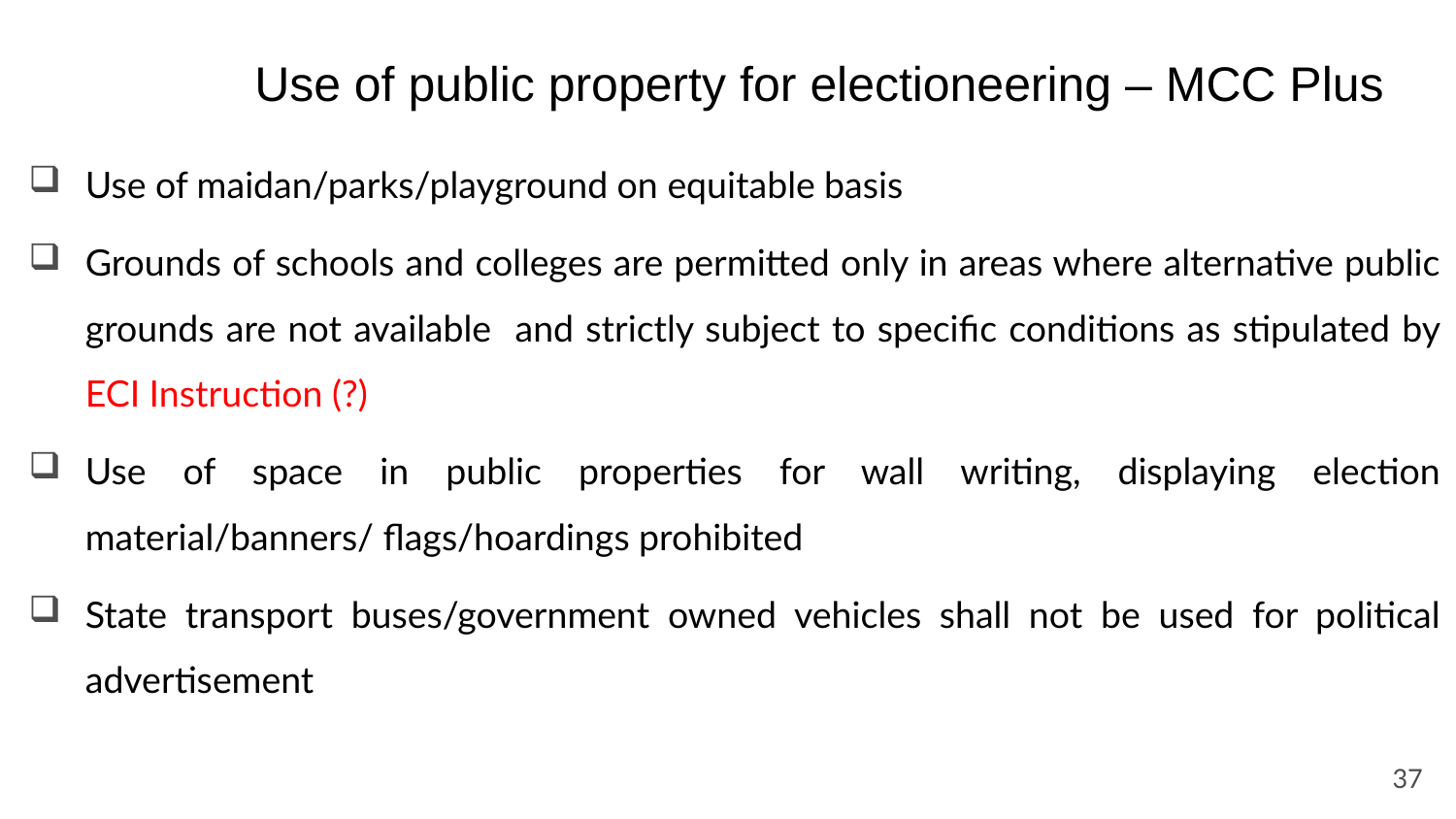

# Use of public property for electioneering – MCC Plus
Use of maidan/parks/playground on equitable basis
Grounds of schools and colleges are permitted only in areas where alternative public grounds are not available  and strictly subject to specific conditions as stipulated by ECI Instruction (?)
Use of space in public properties for wall writing, displaying election material/banners/ flags/hoardings prohibited
State transport buses/government owned vehicles shall not be used for political advertisement
37